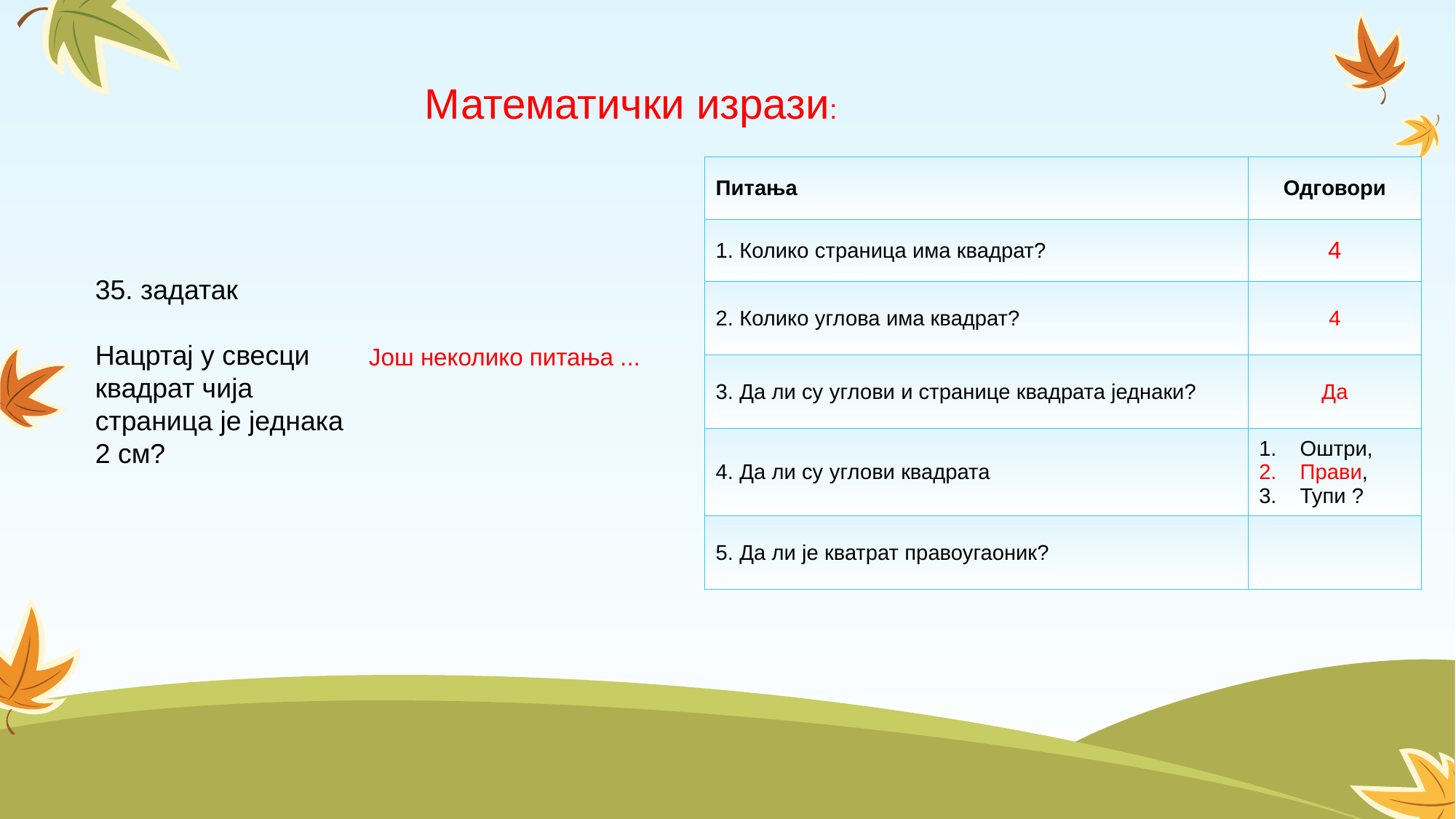

Математички изрази:
| Питања | Одговори |
| --- | --- |
| 1. Колико страница има квадрат? | 4 |
| 2. Колико углова има квадрат? | 4 |
| 3. Да ли су углови и странице квадрата једнаки? | Да |
| 4. Да ли су углови квадрата | Оштри, Прави, Тупи ? |
| 5. Да ли је кватрат правоугаоник? |  |

35. задатак

Нацртај у свесци квадрат чија страница је једнака 2 см?

Још неколико питања ...